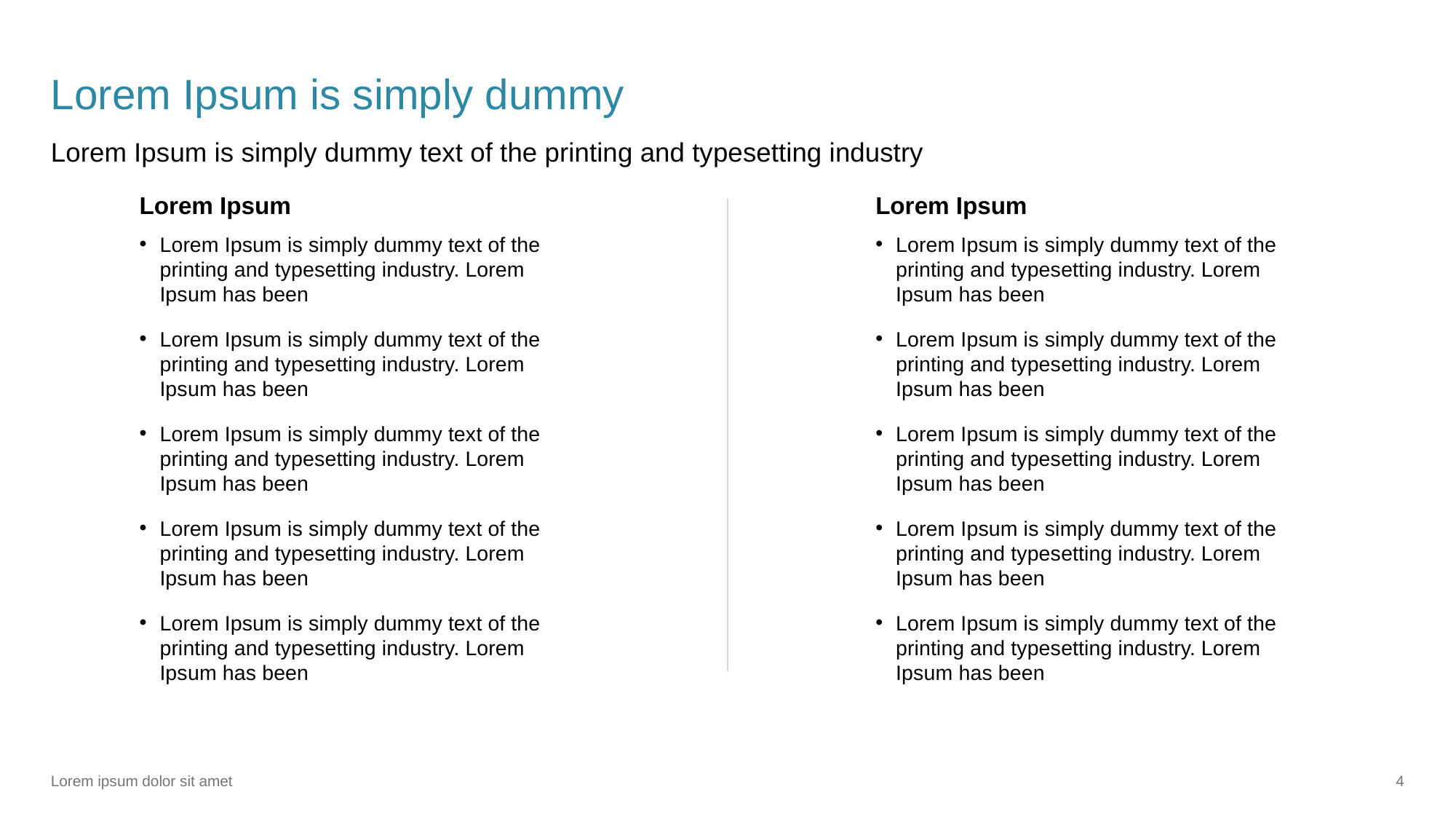

# Lorem Ipsum is simply dummy
Lorem Ipsum is simply dummy text of the printing and typesetting industry
Lorem Ipsum
Lorem Ipsum
Lorem Ipsum is simply dummy text of the printing and typesetting industry. Lorem Ipsum has been
Lorem Ipsum is simply dummy text of the printing and typesetting industry. Lorem Ipsum has been
Lorem Ipsum is simply dummy text of the printing and typesetting industry. Lorem Ipsum has been
Lorem Ipsum is simply dummy text of the printing and typesetting industry. Lorem Ipsum has been
Lorem Ipsum is simply dummy text of the printing and typesetting industry. Lorem Ipsum has been
Lorem Ipsum is simply dummy text of the printing and typesetting industry. Lorem Ipsum has been
Lorem Ipsum is simply dummy text of the printing and typesetting industry. Lorem Ipsum has been
Lorem Ipsum is simply dummy text of the printing and typesetting industry. Lorem Ipsum has been
Lorem Ipsum is simply dummy text of the printing and typesetting industry. Lorem Ipsum has been
Lorem Ipsum is simply dummy text of the printing and typesetting industry. Lorem Ipsum has been
Lorem ipsum dolor sit amet
4